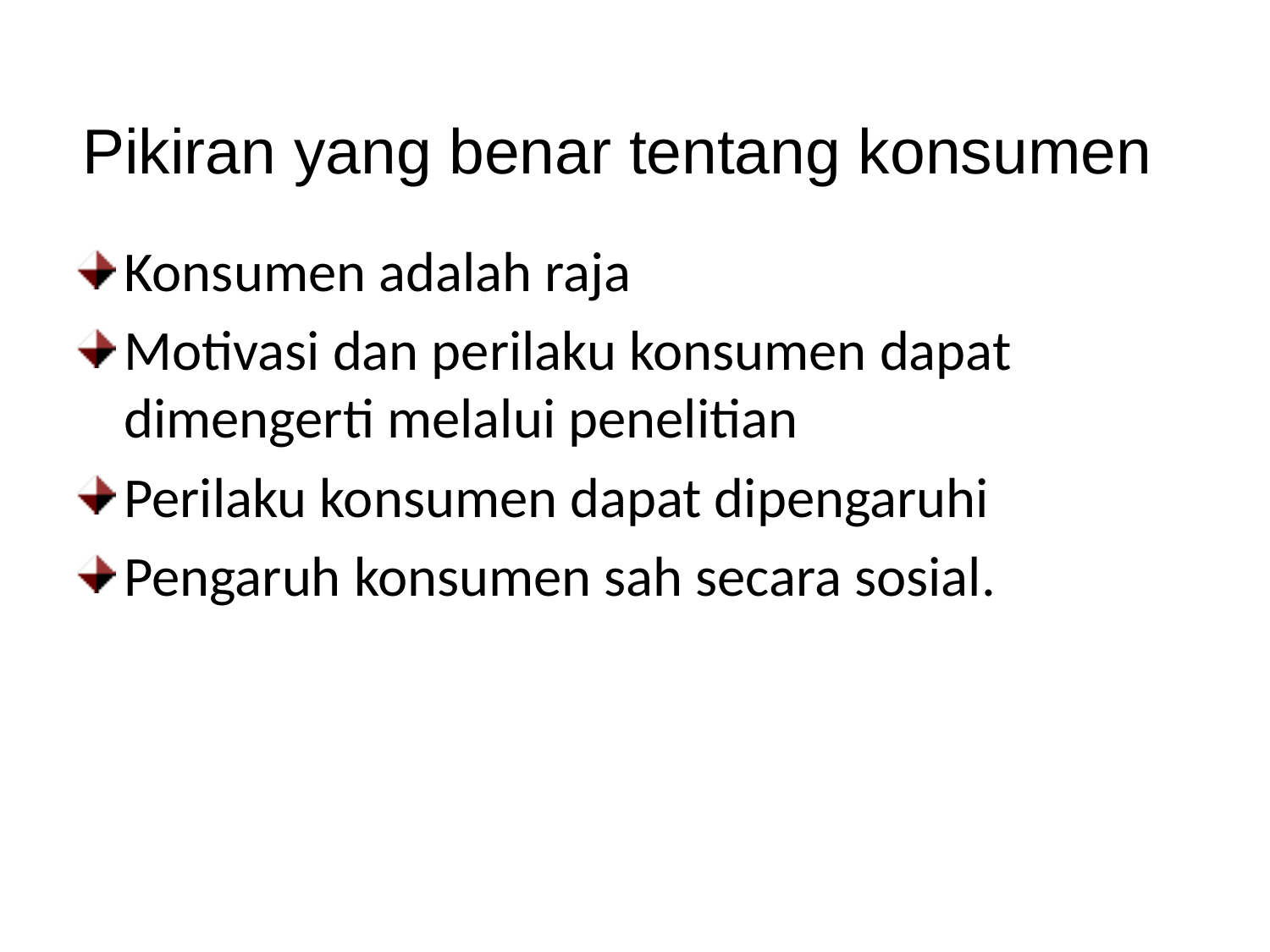

# Pikiran yang benar tentang konsumen
Konsumen adalah raja
Motivasi dan perilaku konsumen dapat dimengerti melalui penelitian
Perilaku konsumen dapat dipengaruhi
Pengaruh konsumen sah secara sosial.